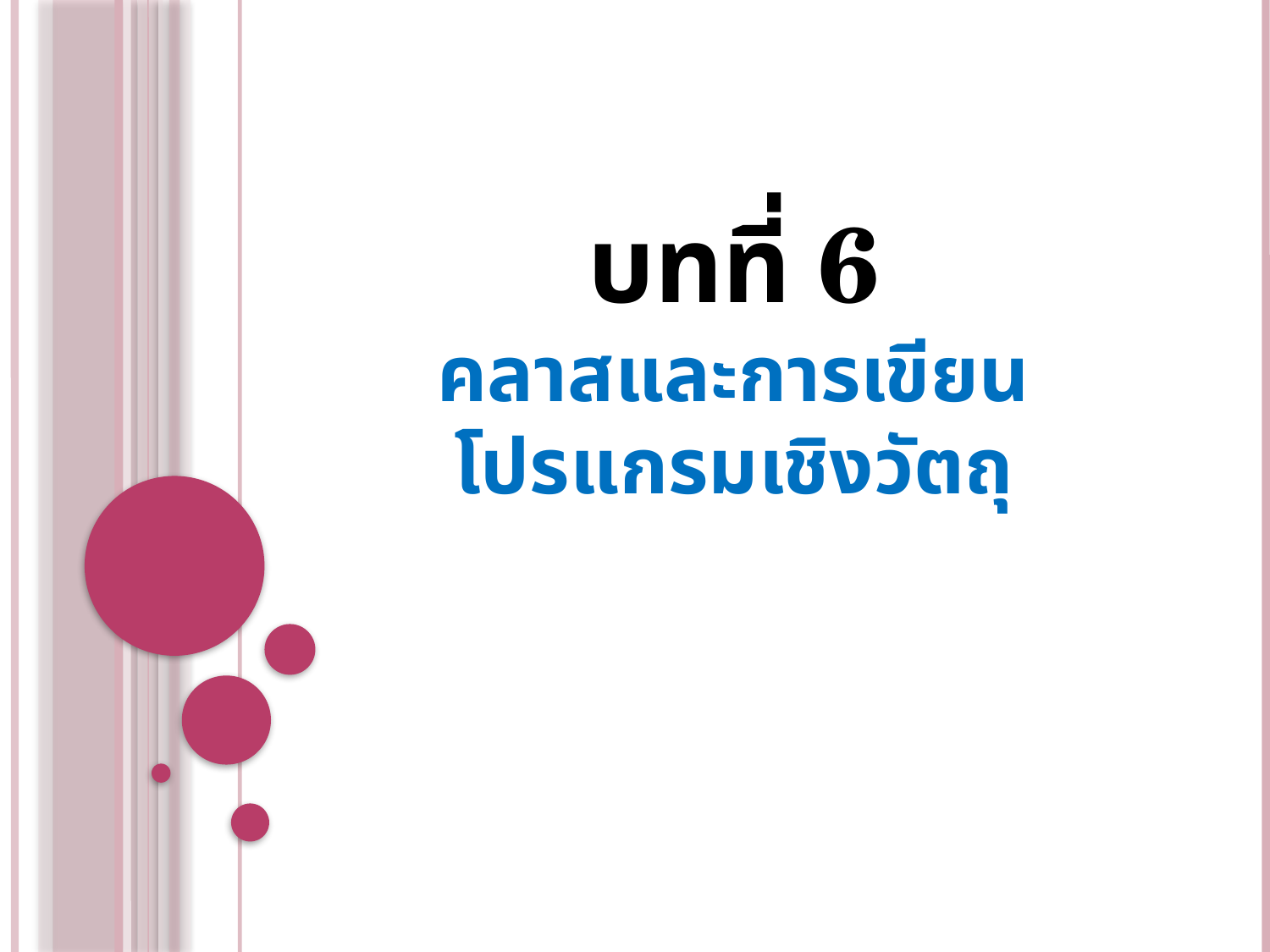

# บทที่ 6 คลาสและการเขียนโปรแกรมเชิงวัตถุ